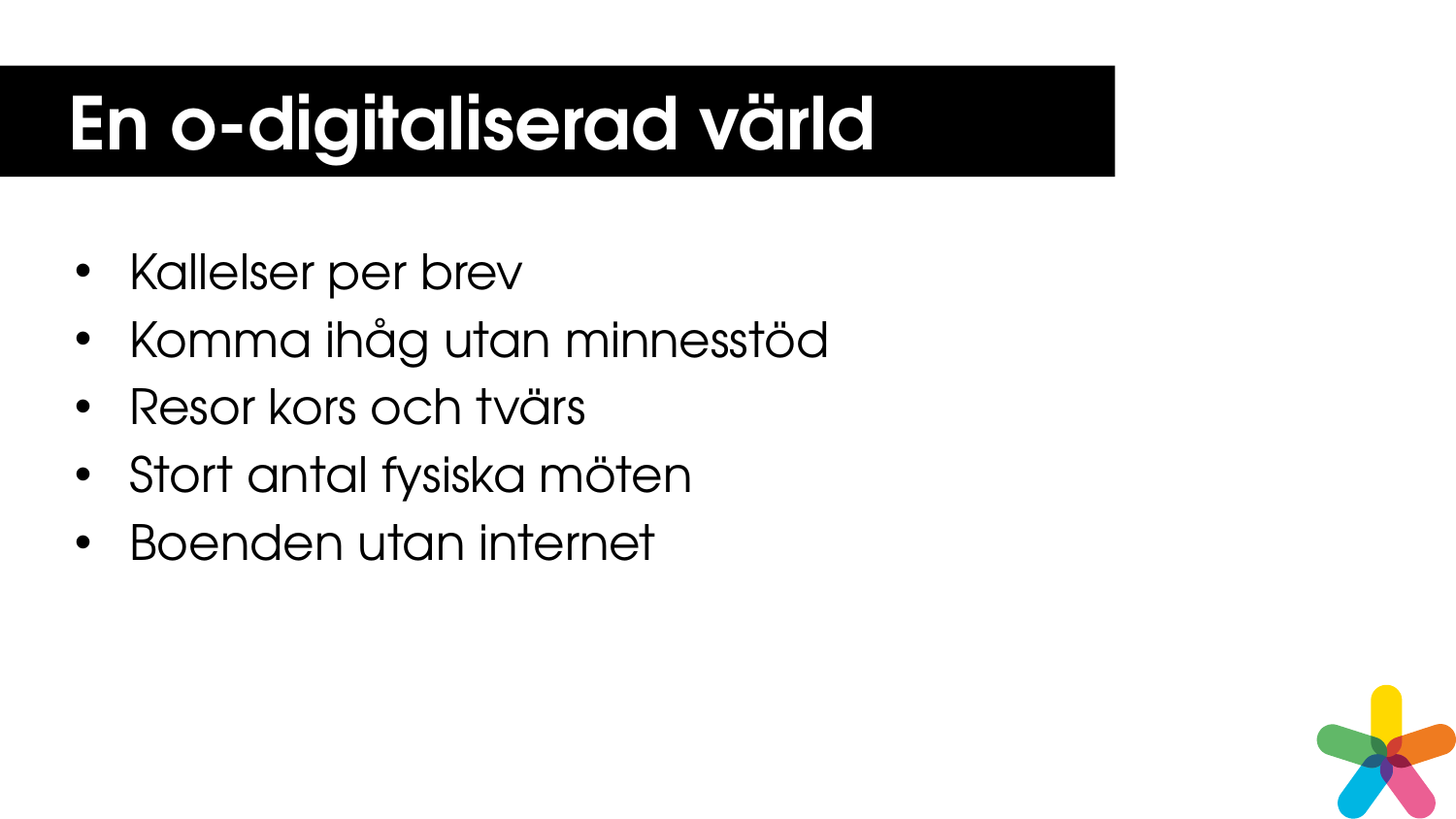

# En o-digitaliserad värld
Kallelser per brev
Komma ihåg utan minnesstöd
Resor kors och tvärs
Stort antal fysiska möten
Boenden utan internet